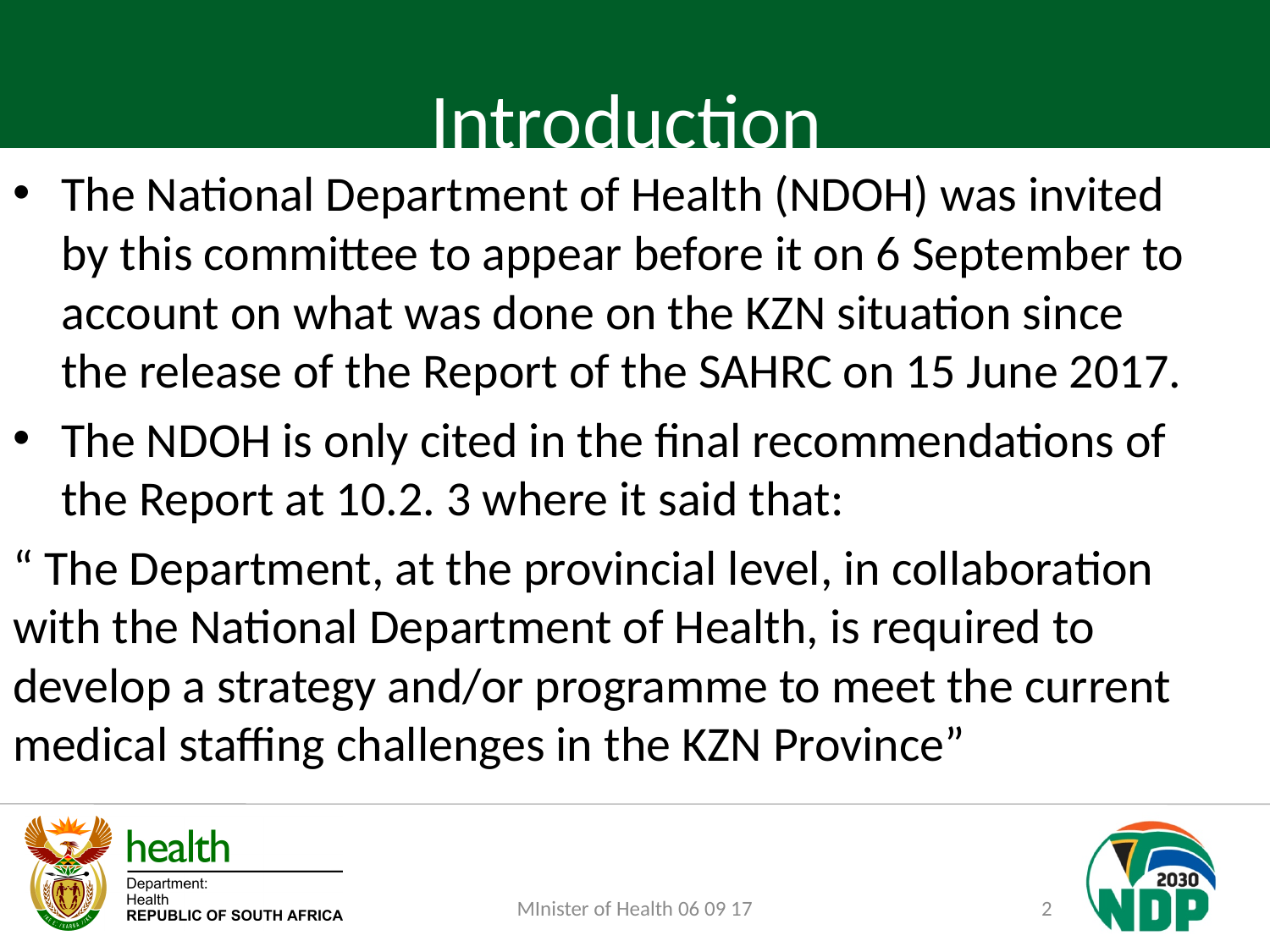

# Introduction
The National Department of Health (NDOH) was invited by this committee to appear before it on 6 September to account on what was done on the KZN situation since the release of the Report of the SAHRC on 15 June 2017.
The NDOH is only cited in the final recommendations of the Report at 10.2. 3 where it said that:
“ The Department, at the provincial level, in collaboration with the National Department of Health, is required to develop a strategy and/or programme to meet the current medical staffing challenges in the KZN Province”
MInister of Health 06 09 17
2